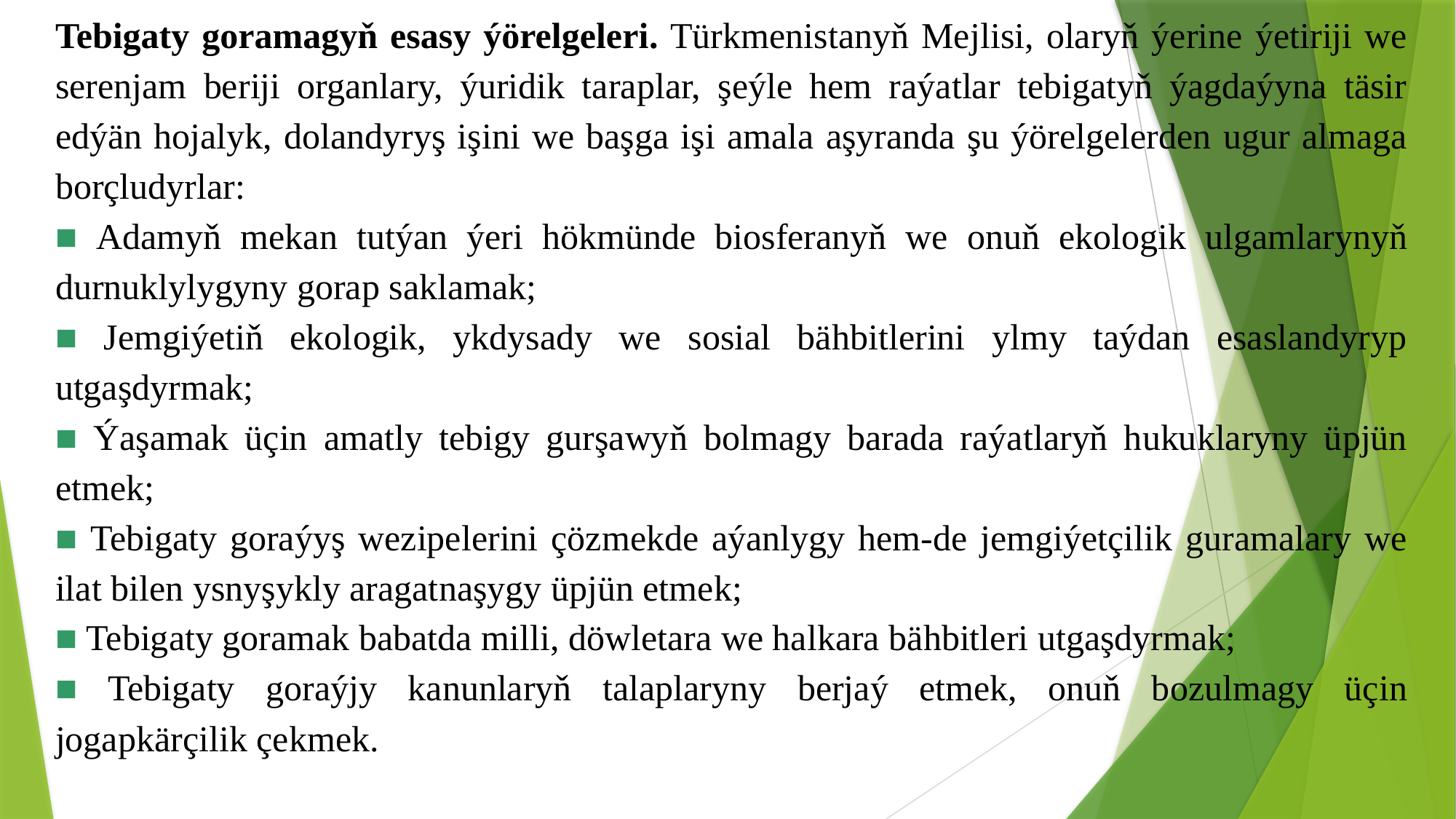

Tebigaty goramagyň esasy ýörelgeleri. Türkmenistanyň Mejlisi, olaryň ýerine ýetiriji we serenjam beriji organlary, ýuridik taraplar, şeýle hem raýatlar tebigatyň ýagdaýyna täsir edýän hojalyk, dolandyryş işini we başga işi amala aşyranda şu ýörelgelerden ugur almaga borçludyrlar:
■ Adamyň mekan tutýan ýeri hökmünde biosferanyň we onuň ekologik ulgamlarynyň durnuklylygyny gorap saklamak;
■ Jemgiýetiň ekologik, ykdysady we sosial bähbitlerini ylmy taýdan esaslandyryp utgaşdyrmak;
■ Ýaşamak üçin amatly tebigy gurşawyň bolmagy barada raýatlaryň hukuklaryny üpjün etmek;
■ Tebigaty goraýyş wezipelerini çözmekde aýanlygy hem-de jemgiýetçilik guramalary we ilat bilen ysnyşykly aragatnaşygy üpjün etmek;
■ Tebigaty goramak babatda milli, döwletara we halkara bähbitleri utgaşdyrmak;
■ Tebigaty goraýjy kanunlaryň talaplaryny berjaý etmek, onuň bozulmagy üçin jogapkärçilik çekmek.